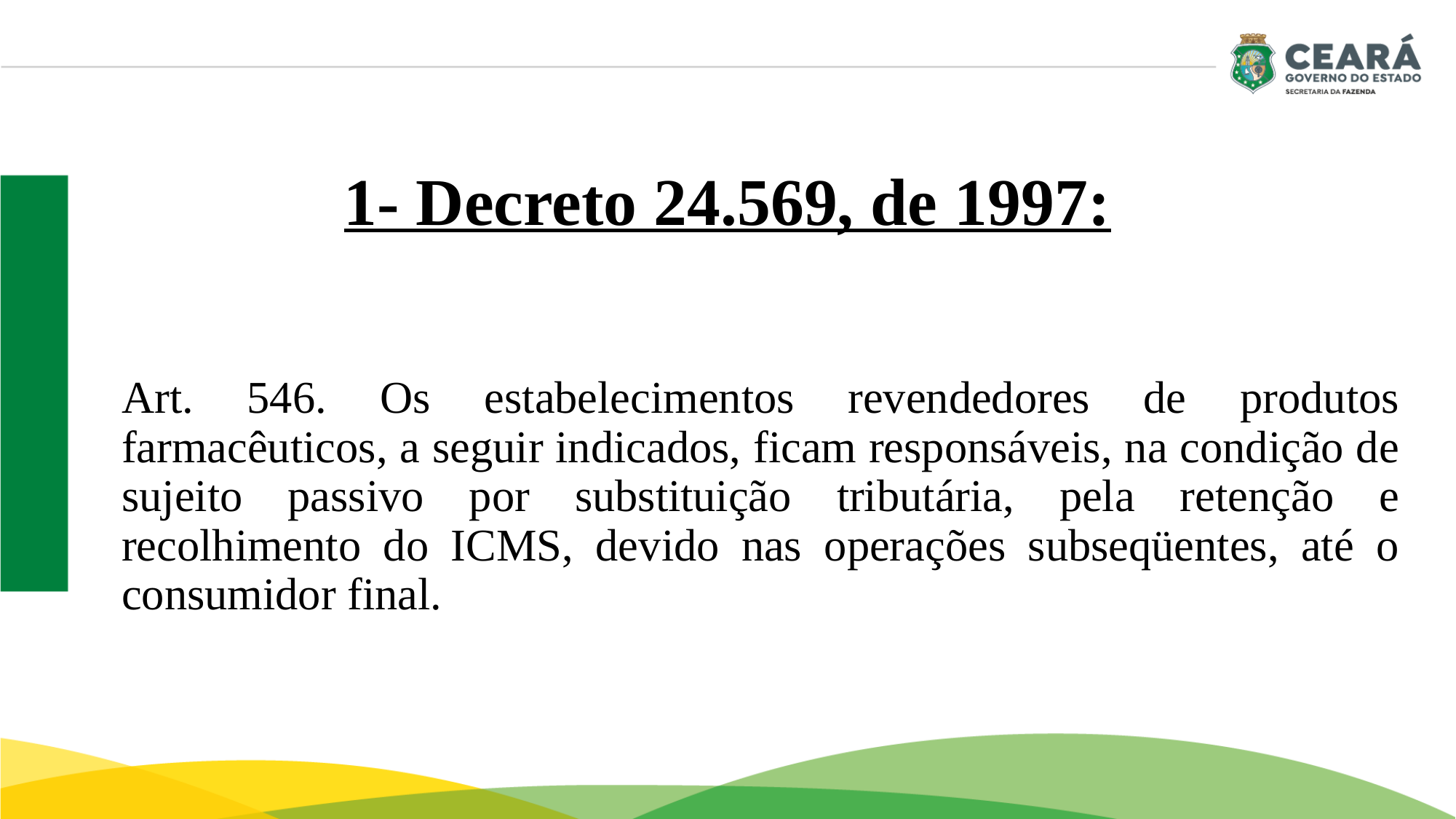

# 1- Decreto 24.569, de 1997:

Art. 546. Os estabelecimentos revendedores de produtos farmacêuticos, a seguir indicados, ficam responsáveis, na condição de sujeito passivo por substituição tributária, pela retenção e recolhimento do ICMS, devido nas operações subseqüentes, até o consumidor final.